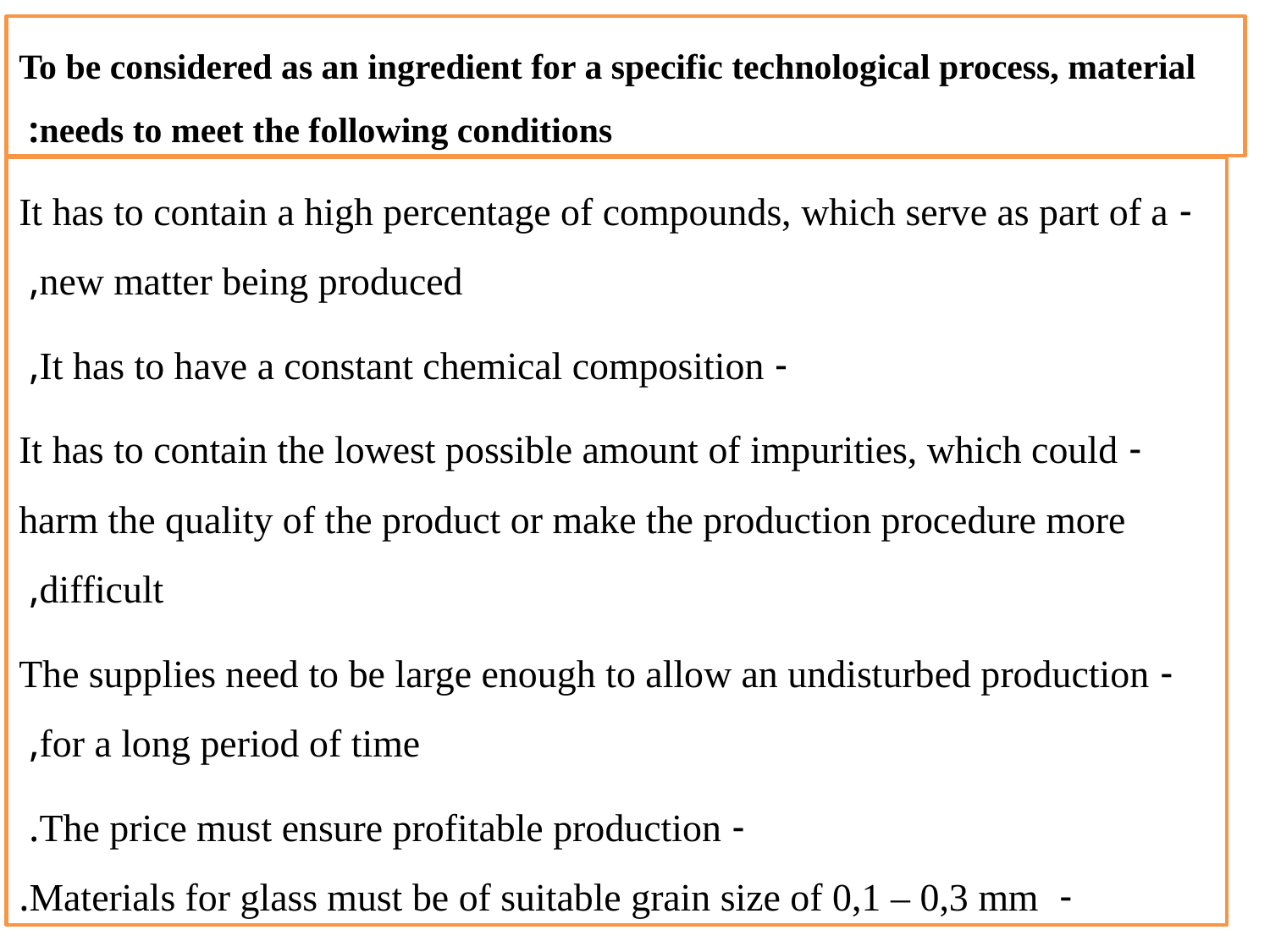

To be considered as an ingredient for a specific technological process, material needs to meet the following conditions:
- It has to contain a high percentage of compounds, which serve as part of a new matter being produced,
- It has to have a constant chemical composition,
- It has to contain the lowest possible amount of impurities, which could harm the quality of the product or make the production procedure more difficult,
- The supplies need to be large enough to allow an undisturbed production for a long period of time,
- The price must ensure profitable production.
 -  Materials for glass must be of suitable grain size of 0,1 – 0,3 mm.